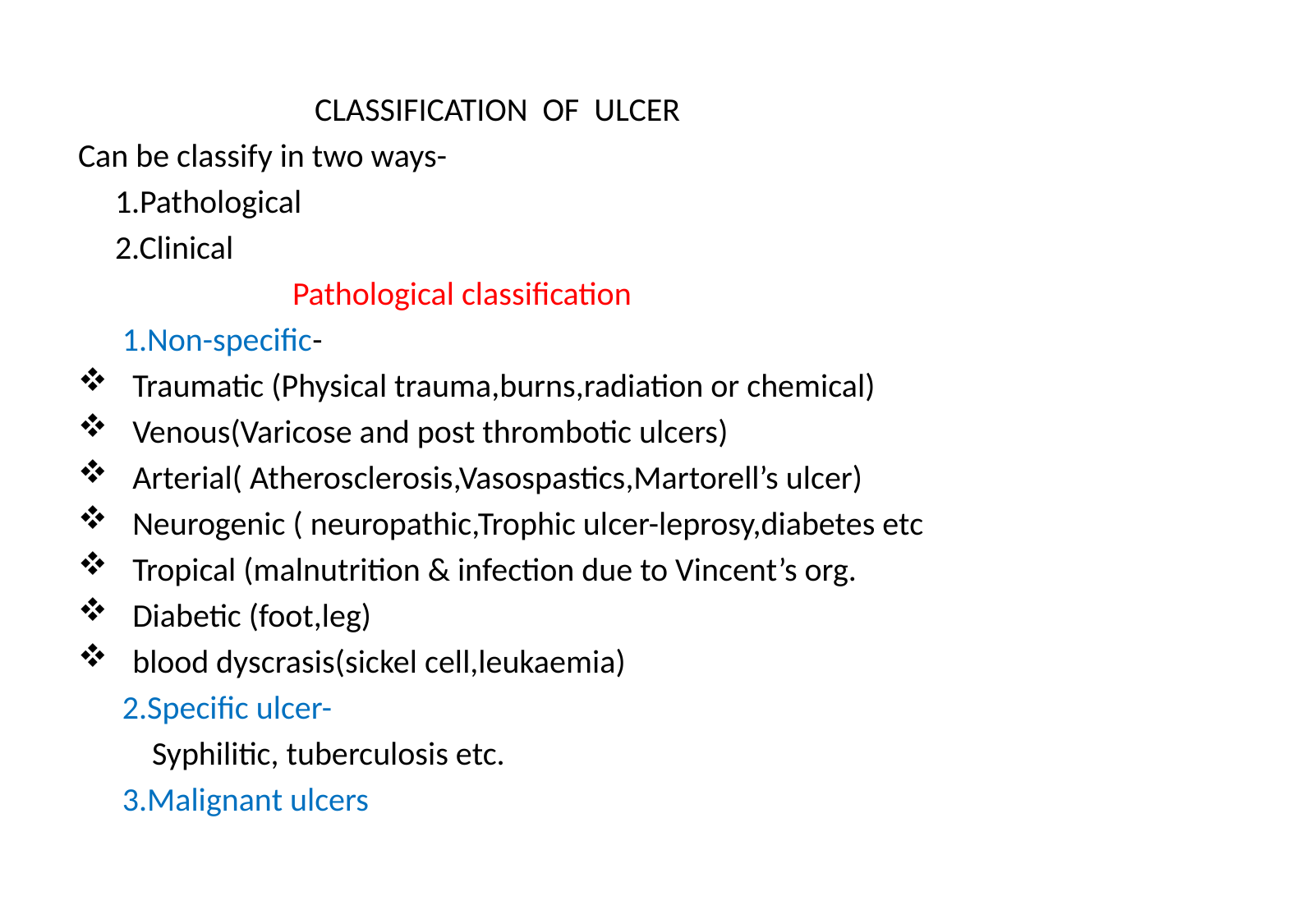

CLASSIFICATION  OF  ULCER
Can be classify in two ways-
     1.Pathological
     2.Clinical
                             Pathological classification
      1.Non-specific-
  Traumatic (Physical trauma,burns,radiation or chemical)
  Venous(Varicose and post thrombotic ulcers)
  Arterial( Atherosclerosis,Vasospastics,Martorell’s ulcer)
  Neurogenic ( neuropathic,Trophic ulcer-leprosy,diabetes etc
  Tropical (malnutrition & infection due to Vincent’s org.
  Diabetic (foot,leg)
  blood dyscrasis(sickel cell,leukaemia)
      2.Specific ulcer-
          Syphilitic, tuberculosis etc.
      3.Malignant ulcers